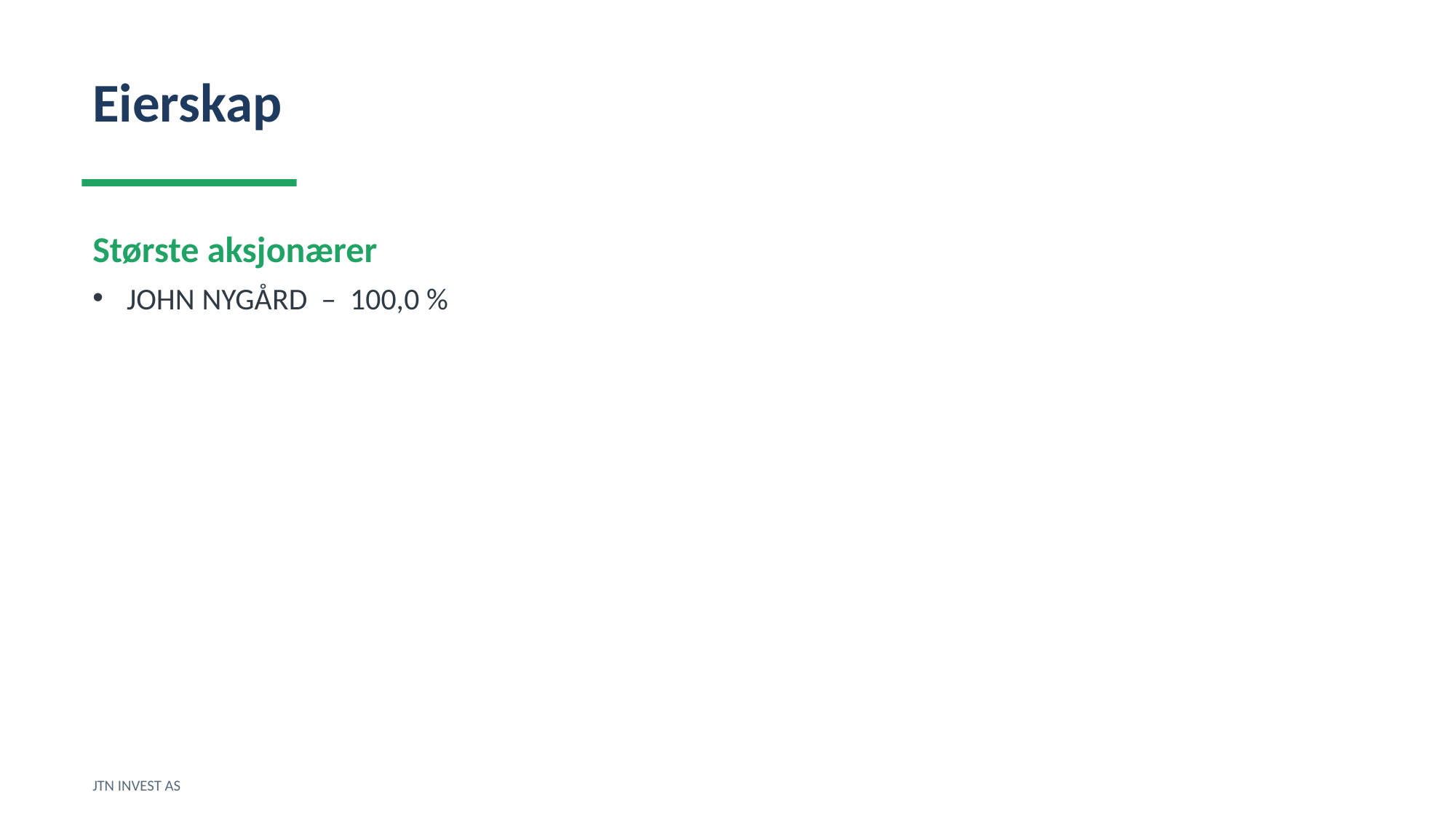

Eierskap

Største aksjonærer
JOHN NYGÅRD  –  100,0 %
JTN INVEST AS